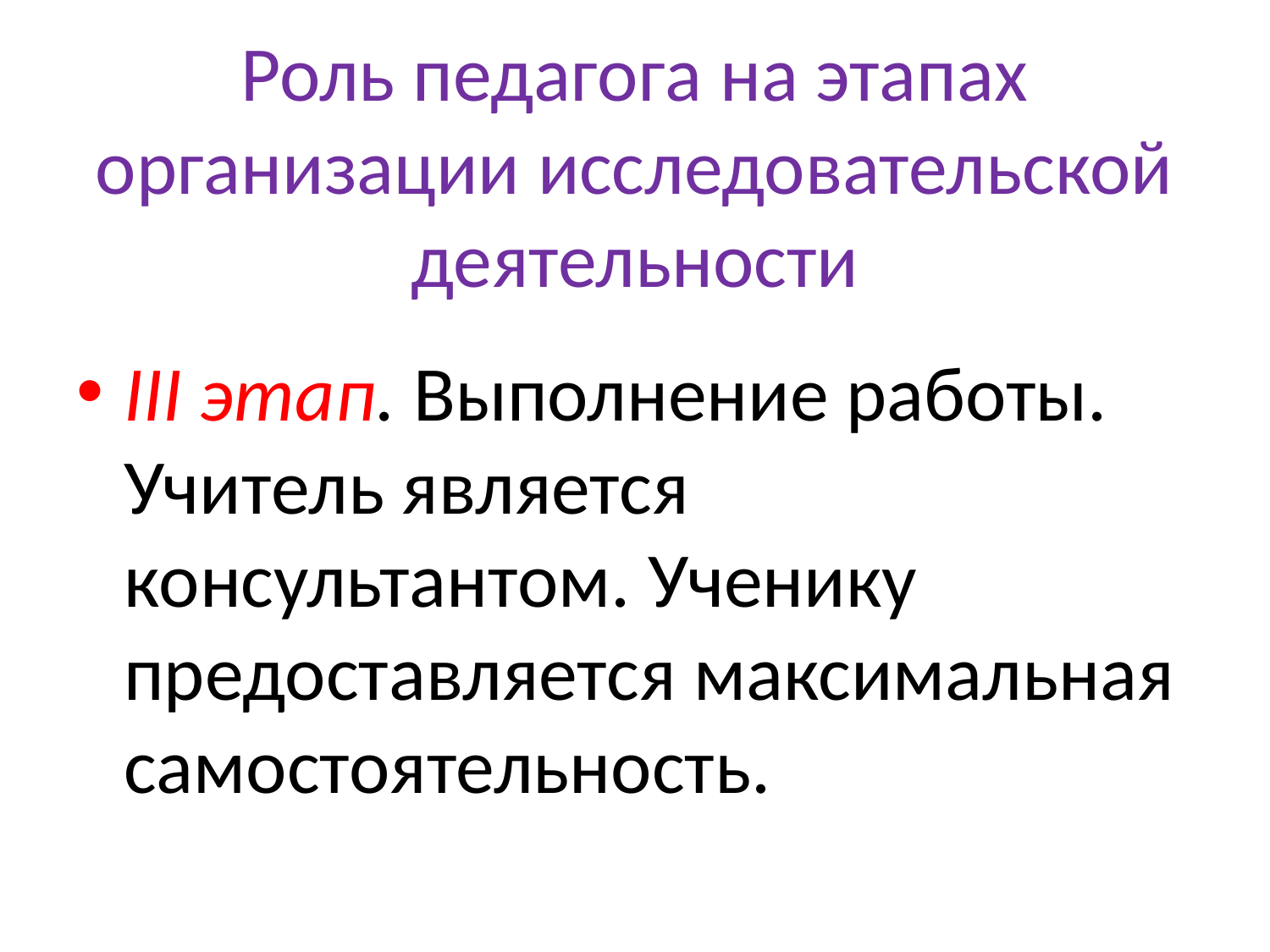

# Роль педагога на этапах организации исследовательской деятельности
III этап. Выполнение работы. Учитель является консультантом. Ученику предоставляется максимальная самостоятельность.